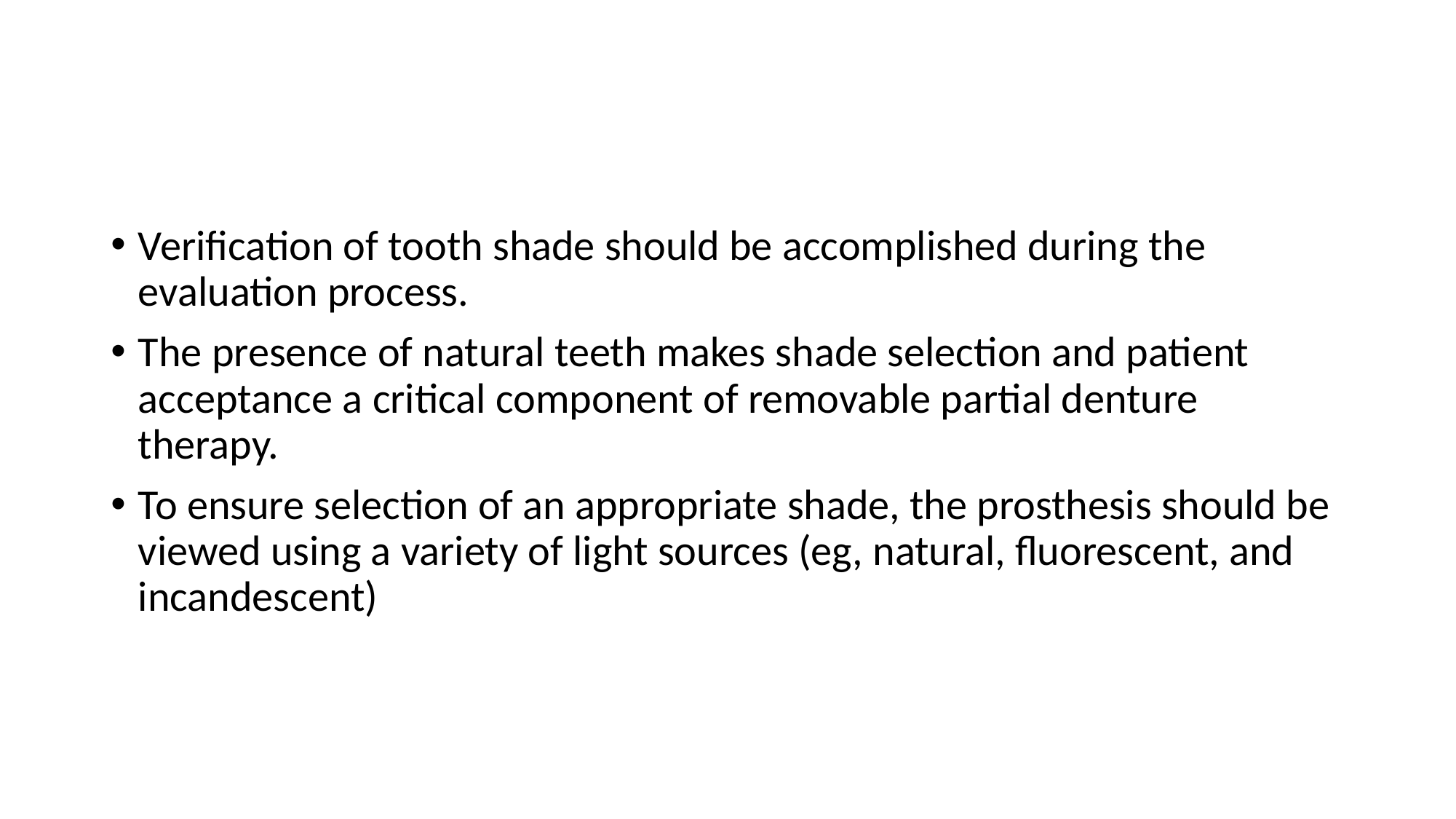

#
Verification of tooth shade should be accomplished during the evaluation process.
The presence of natural teeth makes shade selection and patient acceptance a critical component of removable partial denture therapy.
To ensure selection of an appropriate shade, the prosthesis should be viewed using a variety of light sources (eg, natural, fluorescent, and incandescent)